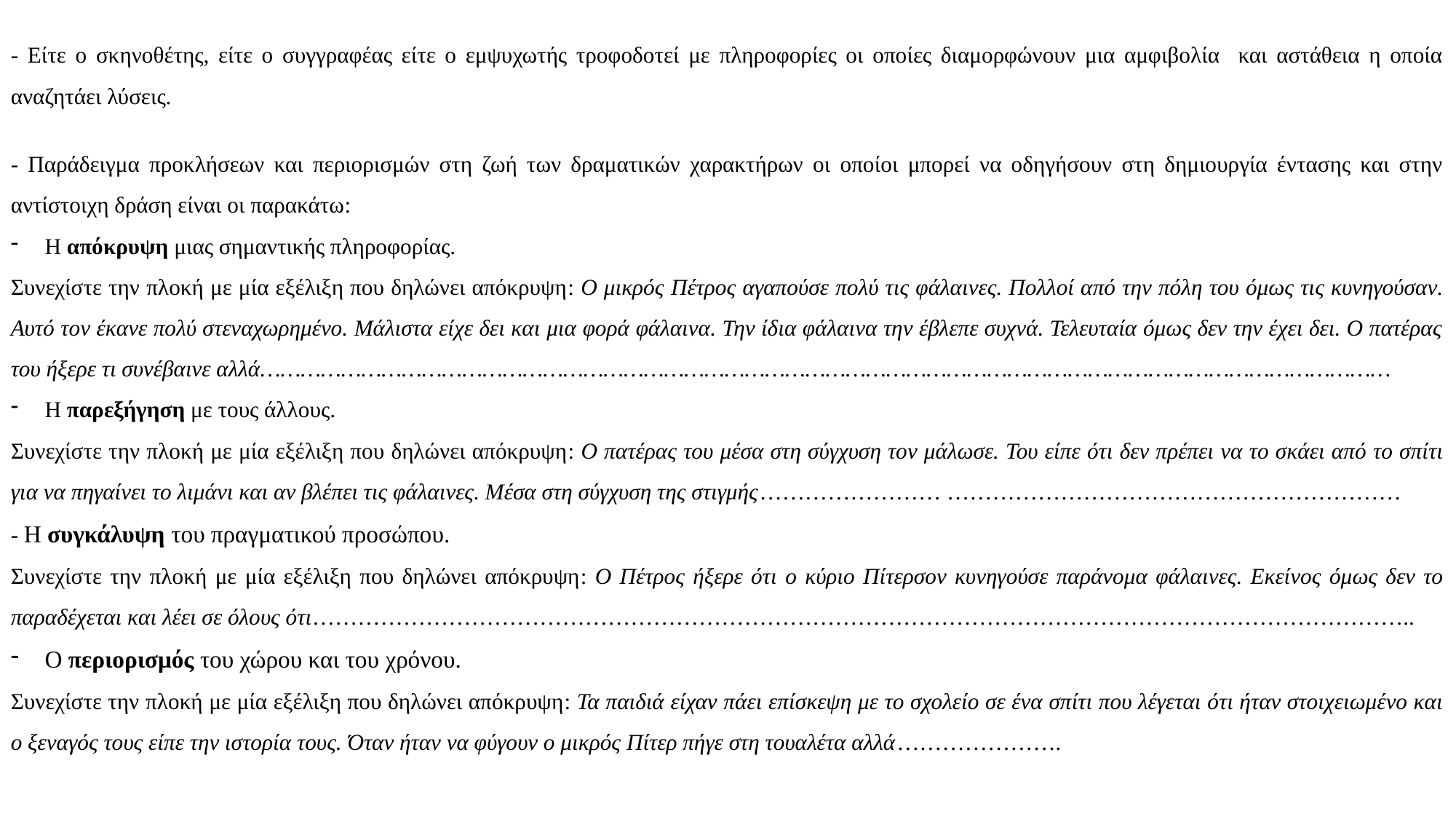

- Είτε ο σκηνοθέτης, είτε ο συγγραφέας είτε ο εμψυχωτής τροφοδοτεί με πληροφορίες οι οποίες διαμορφώνουν μια αμφιβολία  και αστάθεια η οποία αναζητάει λύσεις.
- Παράδειγμα προκλήσεων και περιορισμών στη ζωή των δραματικών χαρακτήρων οι οποίοι μπορεί να οδηγήσουν στη δημιουργία έντασης και στην αντίστοιχη δράση είναι οι παρακάτω:
Η απόκρυψη μιας σημαντικής πληροφορίας.
Συνεχίστε την πλοκή με μία εξέλιξη που δηλώνει απόκρυψη: Ο μικρός Πέτρος αγαπούσε πολύ τις φάλαινες. Πολλοί από την πόλη του όμως τις κυνηγούσαν. Αυτό τον έκανε πολύ στεναχωρημένο. Μάλιστα είχε δει και μια φορά φάλαινα. Την ίδια φάλαινα την έβλεπε συχνά. Τελευταία όμως δεν την έχει δει. Ο πατέρας του ήξερε τι συνέβαινε αλλά……………………………………………………………………………………………………………………………………………………
Η παρεξήγηση με τους άλλους.
Συνεχίστε την πλοκή με μία εξέλιξη που δηλώνει απόκρυψη: Ο πατέρας του μέσα στη σύγχυση τον μάλωσε. Του είπε ότι δεν πρέπει να το σκάει από το σπίτι για να πηγαίνει το λιμάνι και αν βλέπει τις φάλαινες. Μέσα στη σύγχυση της στιγμής…………………… ……………………………………………………
- Η συγκάλυψη του πραγματικού προσώπου.
Συνεχίστε την πλοκή με μία εξέλιξη που δηλώνει απόκρυψη: Ο Πέτρος ήξερε ότι ο κύριο Πίτερσον κυνηγούσε παράνομα φάλαινες. Εκείνος όμως δεν το παραδέχεται και λέει σε όλους ότι………………………………………………………………………………………………………………………………..
Ο περιορισμός του χώρου και του χρόνου.
Συνεχίστε την πλοκή με μία εξέλιξη που δηλώνει απόκρυψη: Τα παιδιά είχαν πάει επίσκεψη με το σχολείο σε ένα σπίτι που λέγεται ότι ήταν στοιχειωμένο και ο ξεναγός τους είπε την ιστορία τους. Όταν ήταν να φύγουν ο μικρός Πίτερ πήγε στη τουαλέτα αλλά………………….